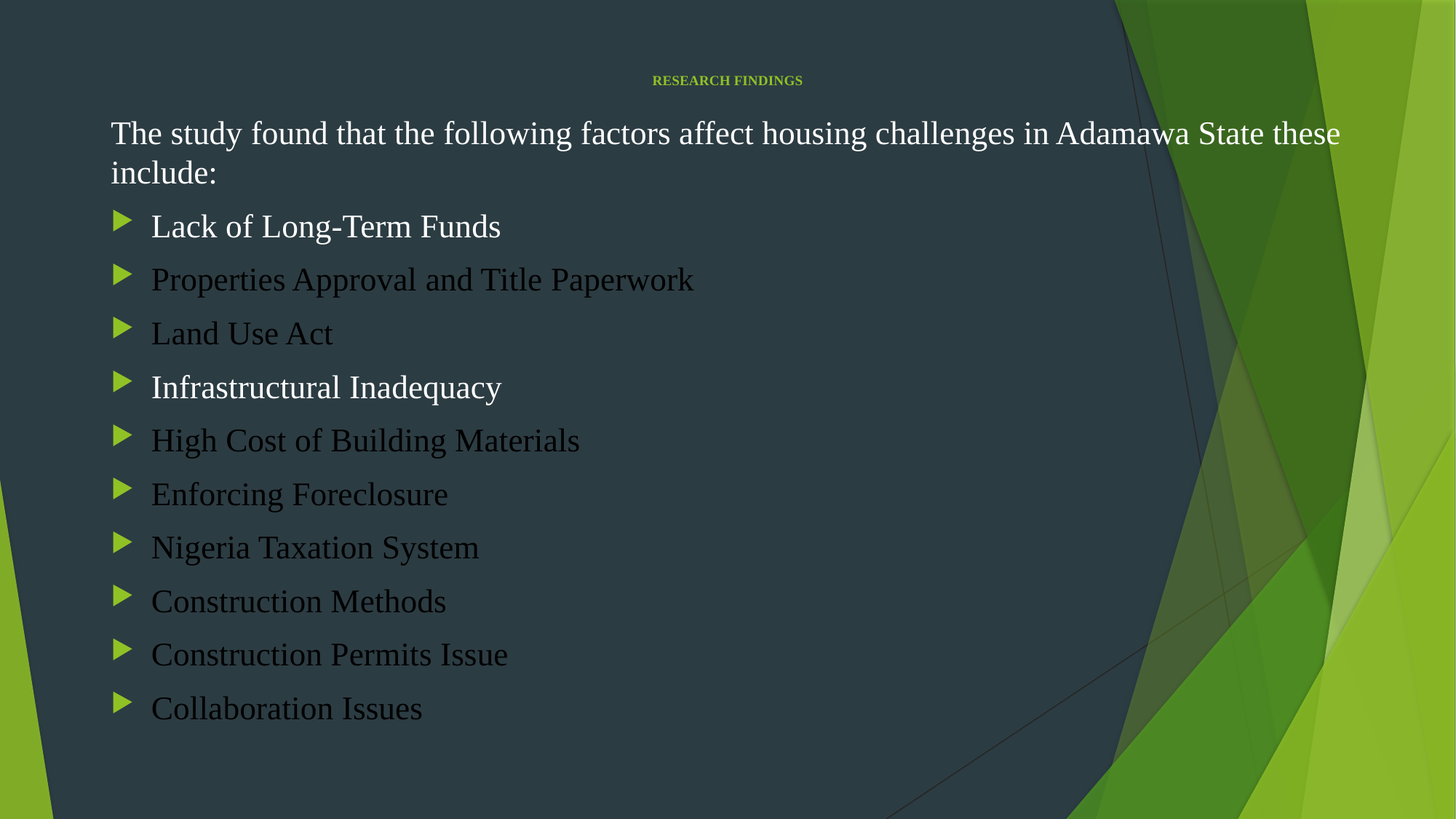

# RESEARCH FINDINGS
The study found that the following factors affect housing challenges in Adamawa State these include:
Lack of Long-Term Funds
Properties Approval and Title Paperwork
Land Use Act
Infrastructural Inadequacy
High Cost of Building Materials
Enforcing Foreclosure
Nigeria Taxation System
Construction Methods
Construction Permits Issue
Collaboration Issues